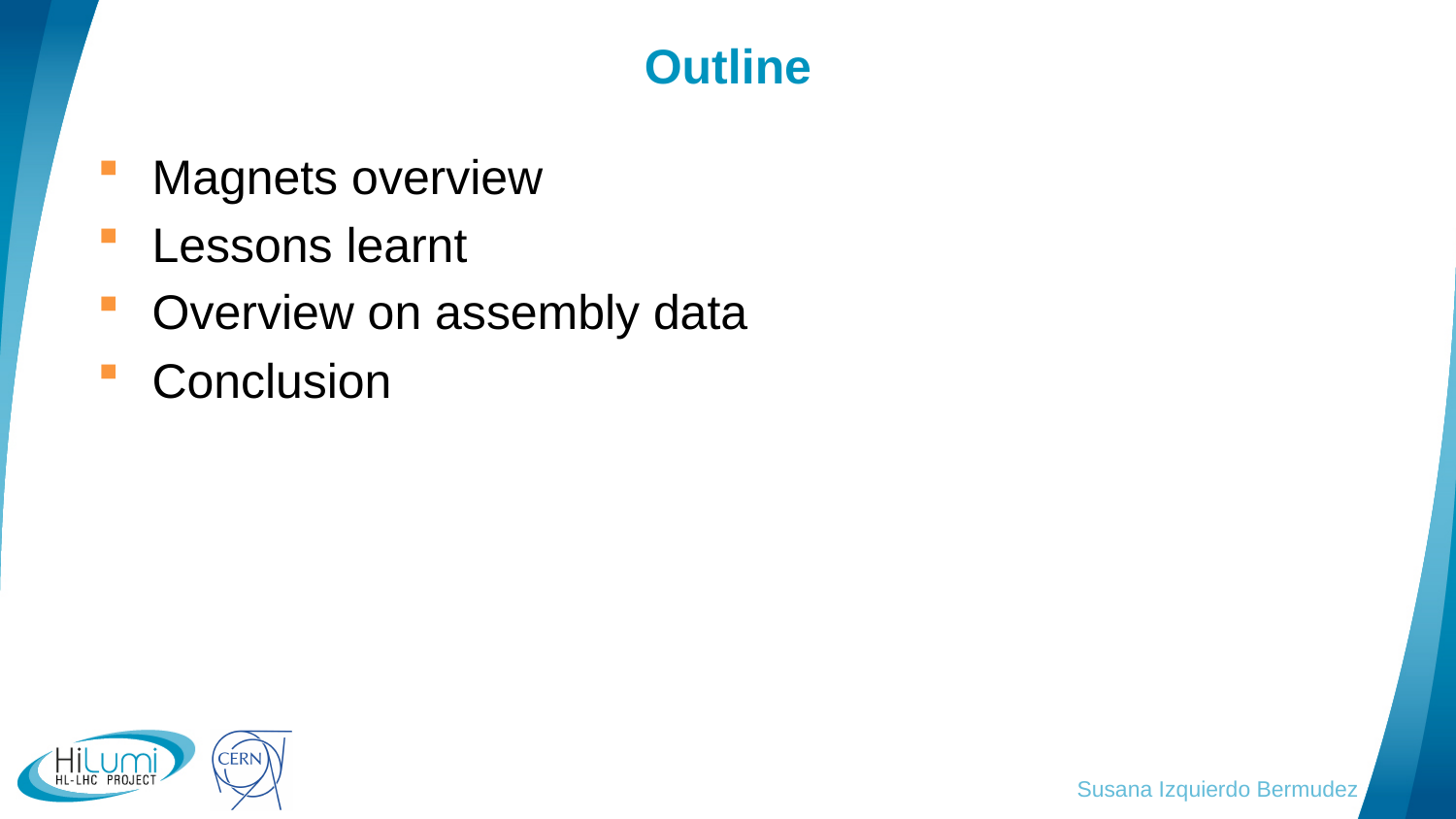

# Outline
Magnets overview
Lessons learnt
Overview on assembly data
Conclusion
Susana Izquierdo Bermudez